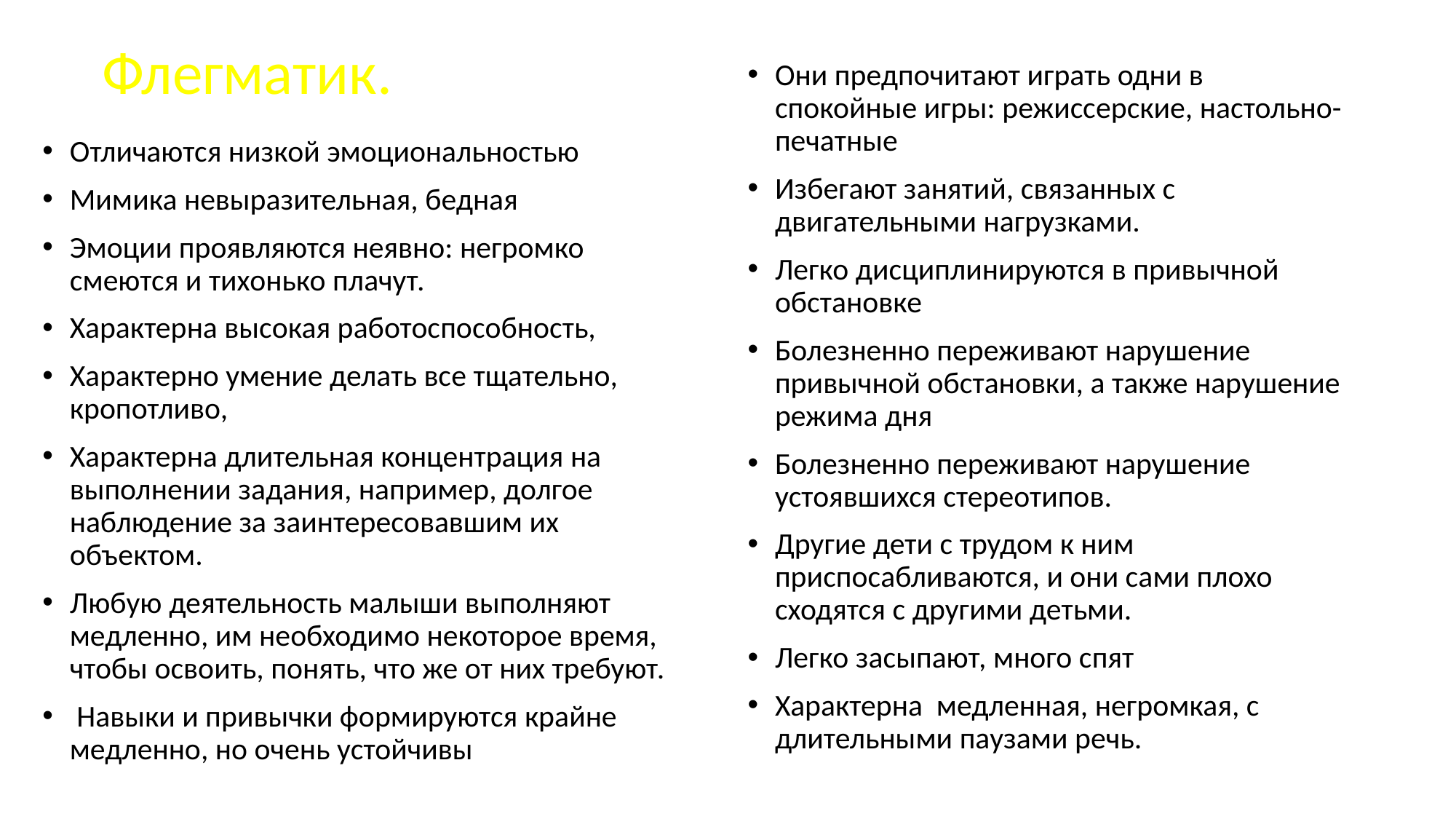

# Флегматик.
Они предпочитают играть одни в спокойные игры: режиссерские, настольно-печатные
Избегают занятий, связанных с двигательными нагрузками.
Легко дисциплинируются в привычной обстановке
Болезненно переживают нарушение привычной обстановки, а также нарушение режима дня
Болезненно переживают нарушение устоявшихся стереотипов.
Другие дети с трудом к ним приспосабливаются, и они сами плохо сходятся с другими детьми.
Легко засыпают, много спят
Характерна  медленная, негромкая, с длительными паузами речь.

Отличаются низкой эмоциональностью
Мимика невыразительная, бедная
Эмоции проявляются неявно: негромко смеются и тихонько плачут.
Характерна высокая работоспособность,
Характерно умение делать все тщательно, кропотливо,
Характерна длительная концентрация на выполнении задания, например, долгое наблюдение за заинтересовавшим их объектом.
Любую деятельность малыши выполняют медленно, им необходимо некоторое время, чтобы освоить, понять, что же от них требуют.
 Навыки и привычки формируются крайне медленно, но очень устойчивы